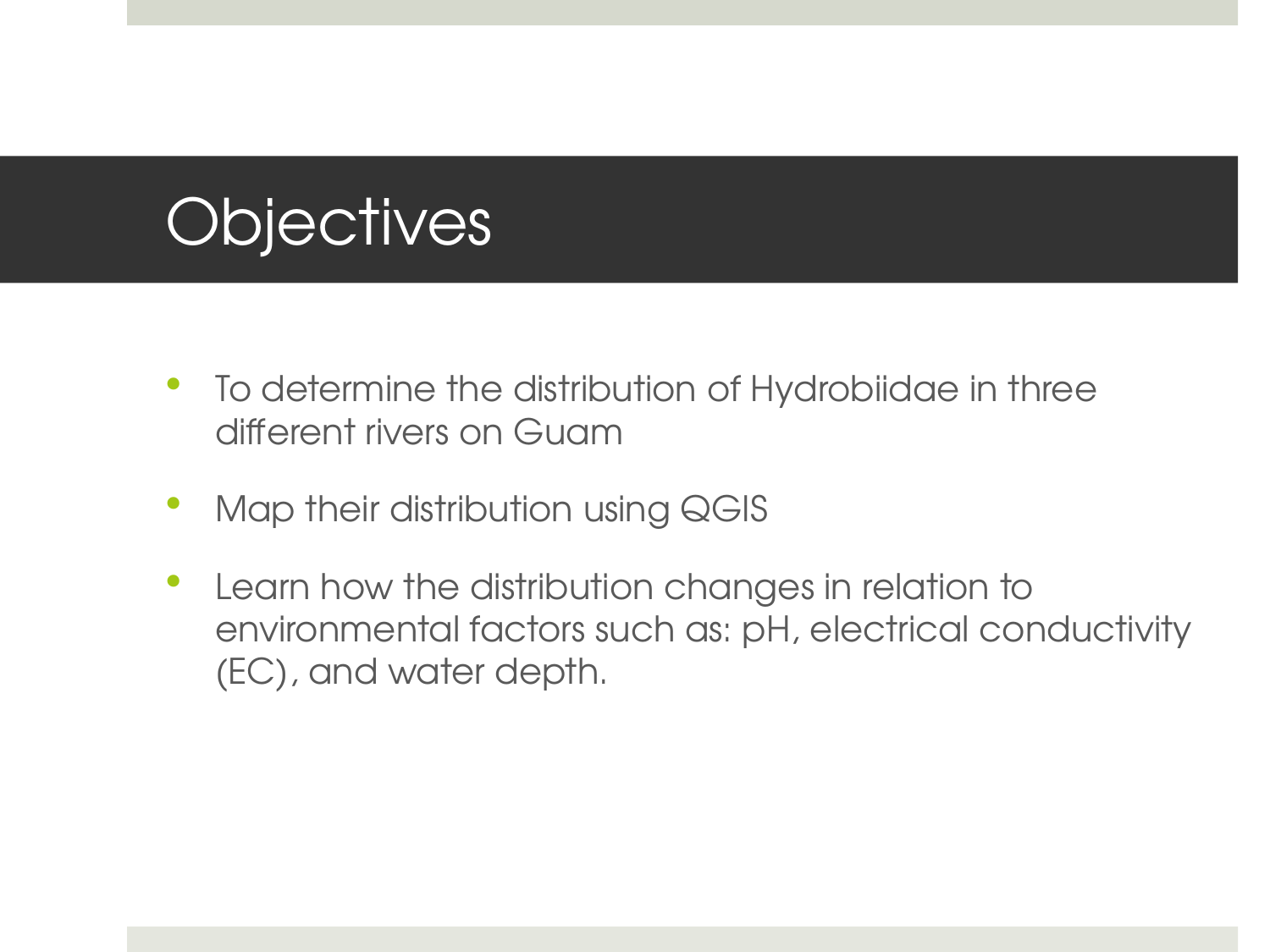

# Objectives
To determine the distribution of Hydrobiidae in three different rivers on Guam
Map their distribution using QGIS
Learn how the distribution changes in relation to environmental factors such as: pH, electrical conductivity (EC), and water depth.